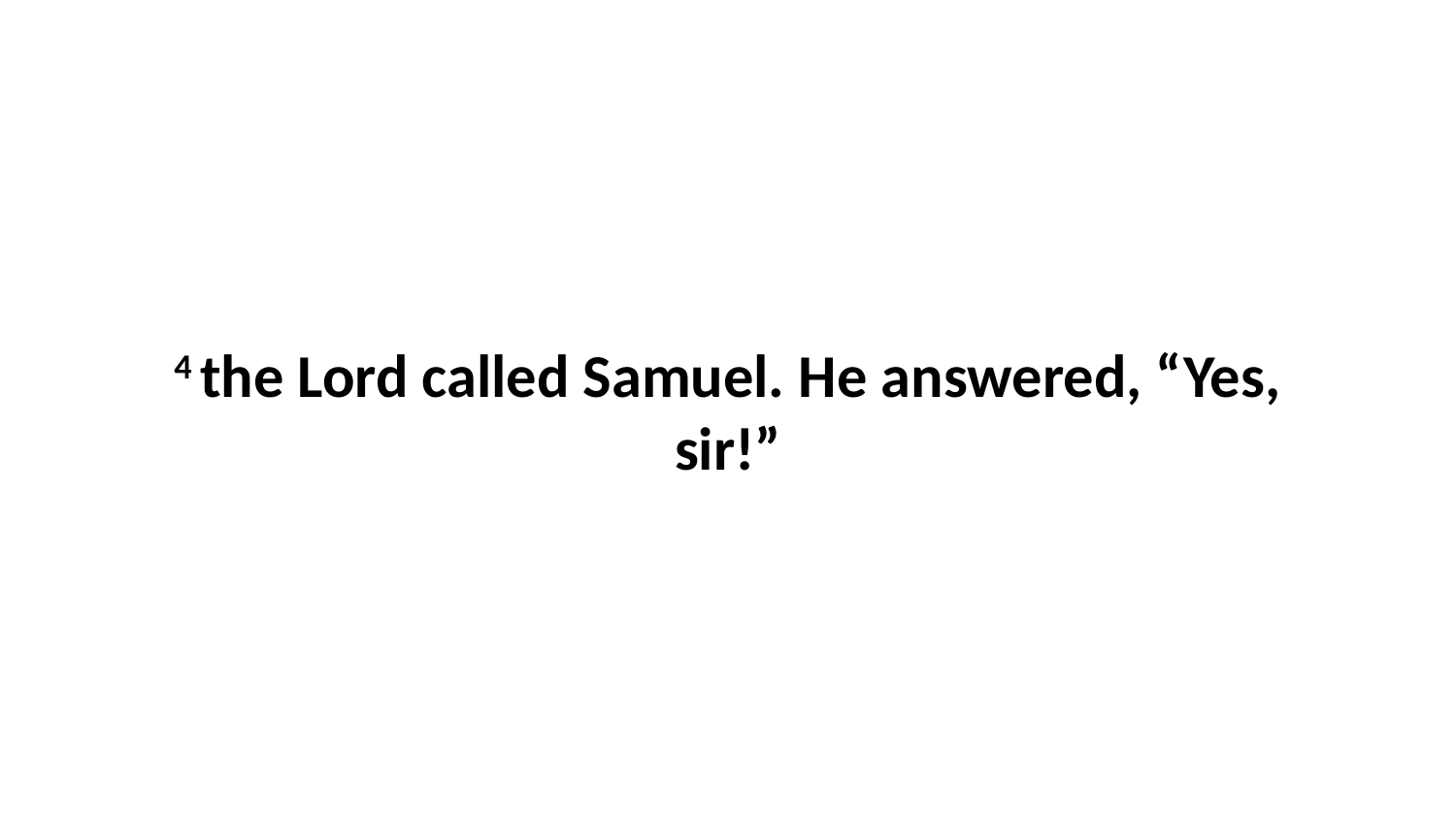

4 the Lord called Samuel. He answered, “Yes, sir!”